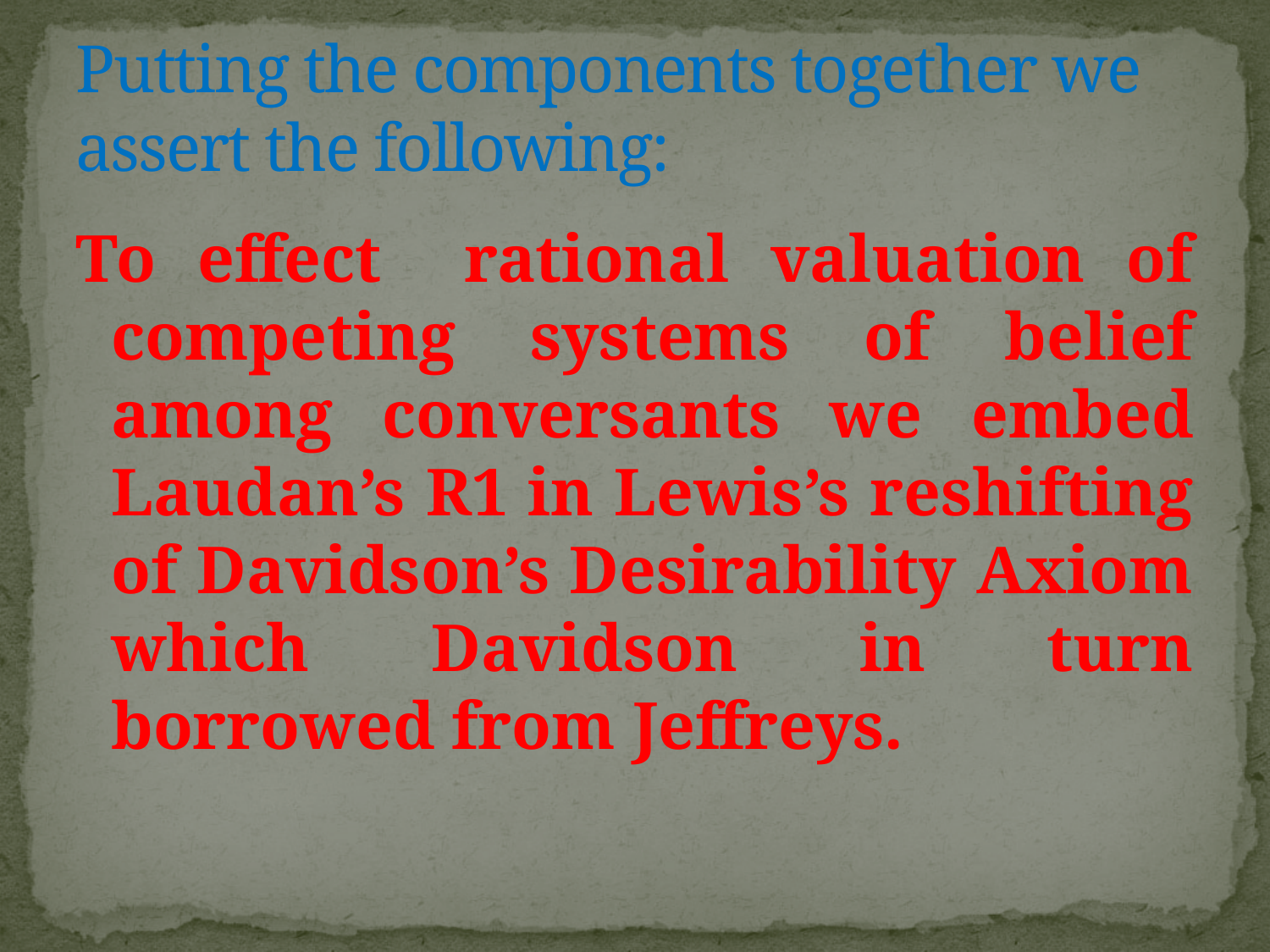

# Putting the components together we assert the following:
To effect  rational valuation of competing systems of belief among conversants we embed Laudan’s R1 in Lewis’s reshifting of Davidson’s Desirability Axiom which Davidson in turn borrowed from Jeffreys.